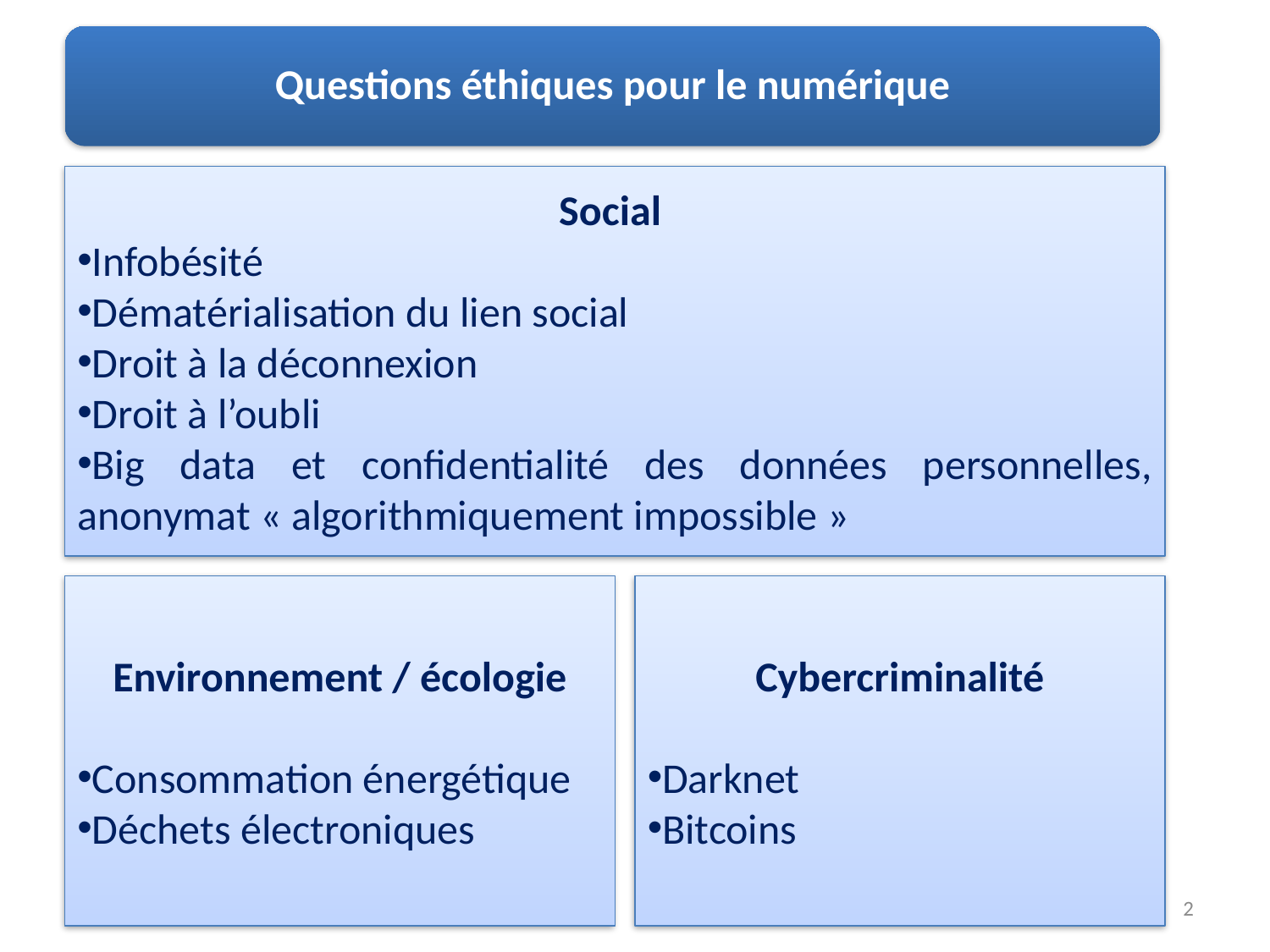

Questions éthiques pour le numérique
Social
Infobésité
Dématérialisation du lien social
Droit à la déconnexion
Droit à l’oubli
Big data et confidentialité des données personnelles, anonymat « algorithmiquement impossible »
Environnement / écologie

Consommation énergétique
Déchets électroniques
Cybercriminalité

Darknet
Bitcoins
2